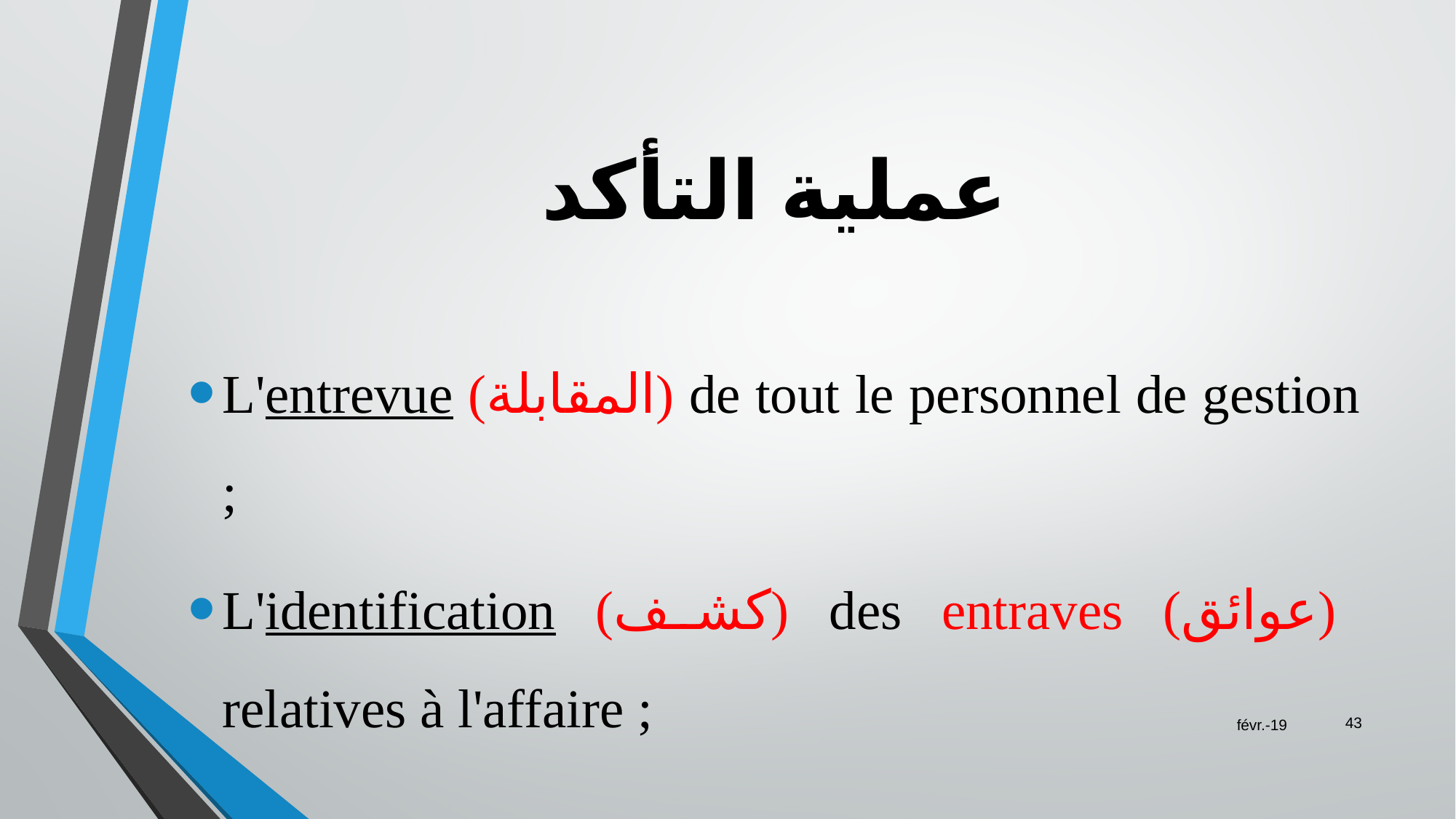

# عملية التأكد
L'entrevue (المقابلة) de tout le personnel de gestion ;
L'identification (كشف) des entraves (عوائق) relatives à l'affaire ;
43
févr.-19